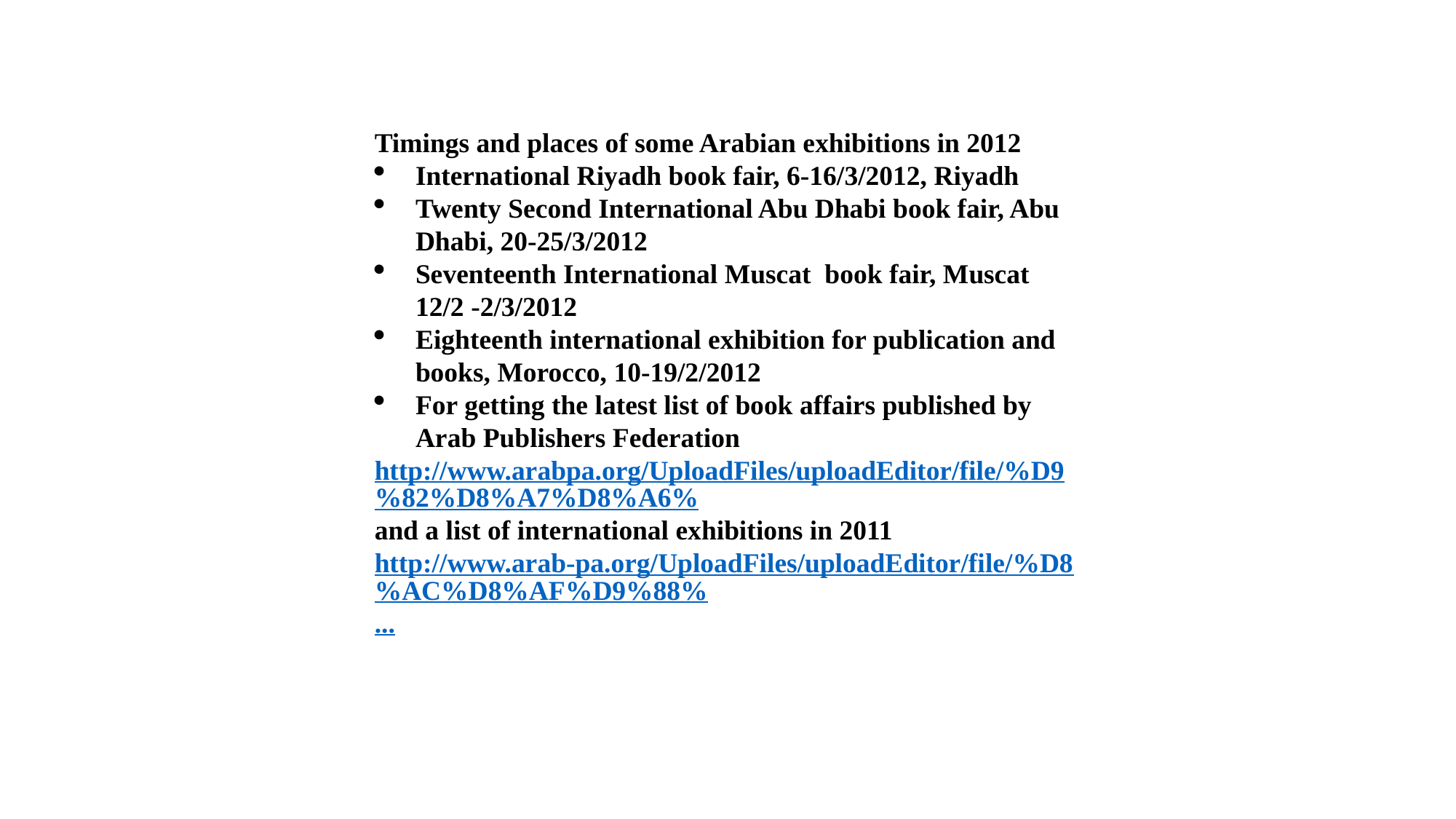

Timings and places of some Arabian exhibitions in 2012
International Riyadh book fair, 6-16/3/2012, Riyadh
Twenty Second International Abu Dhabi book fair, Abu Dhabi, 20-25/3/2012
Seventeenth International Muscat  book fair, Muscat 12/2 -2/3/2012
Eighteenth international exhibition for publication and books, Morocco, 10-19/2/2012
For getting the latest list of book affairs published by Arab Publishers Federation
http://www.arabpa.org/UploadFiles/uploadEditor/file/%D9%82%D8%A7%D8%A6%
and a list of international exhibitions in 2011
http://www.arab-pa.org/UploadFiles/uploadEditor/file/%D8%AC%D8%AF%D9%88%...